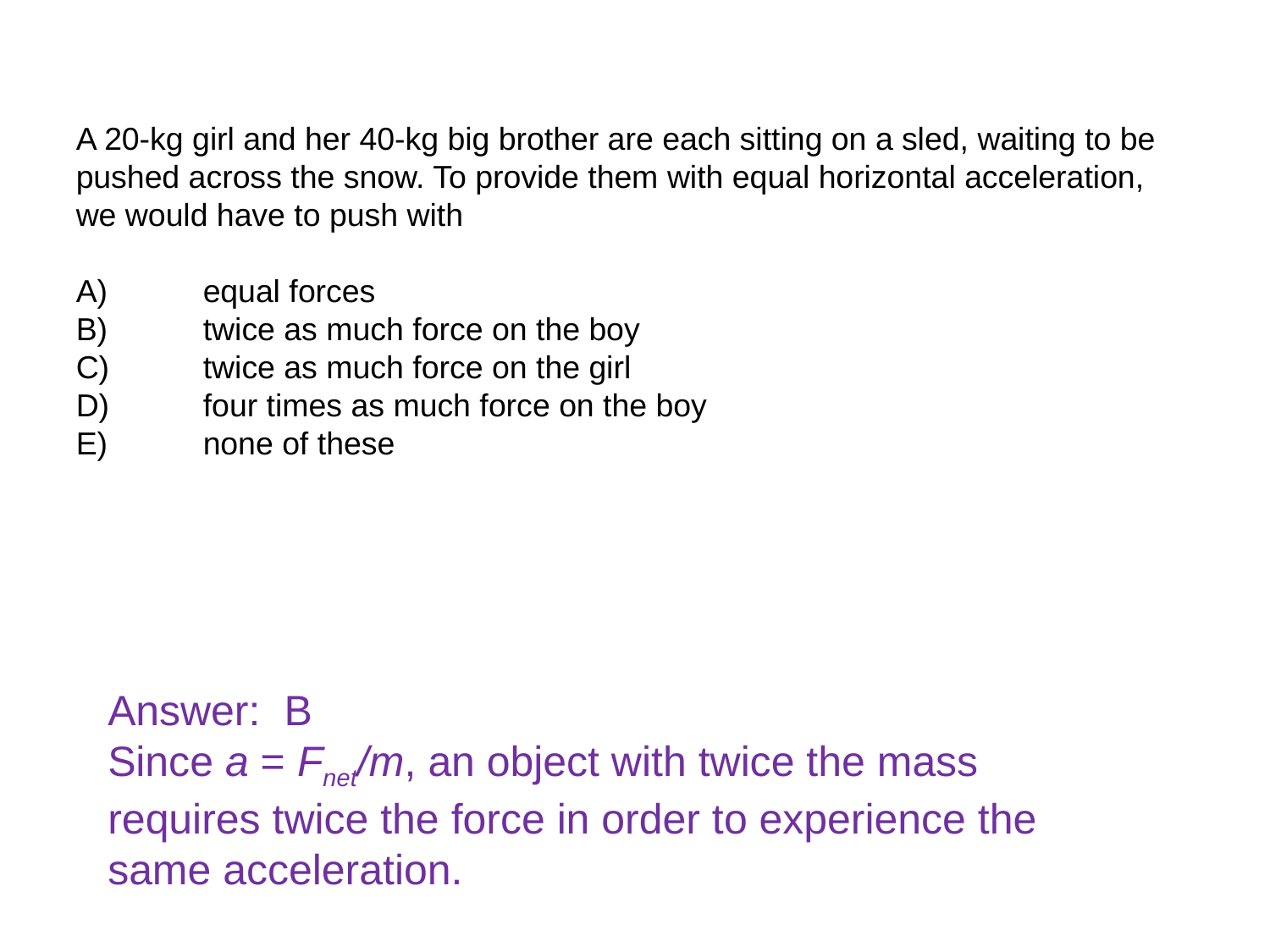

A 20-kg girl and her 40-kg big brother are each sitting on a sled, waiting to be pushed across the snow. To provide them with equal horizontal acceleration, we would have to push with

A)	equal forces
B)	twice as much force on the boy
C)	twice as much force on the girl
D)	four times as much force on the boy
E)	none of these
Answer:  B
Since a = Fnet/m, an object with twice the mass requires twice the force in order to experience the same acceleration.